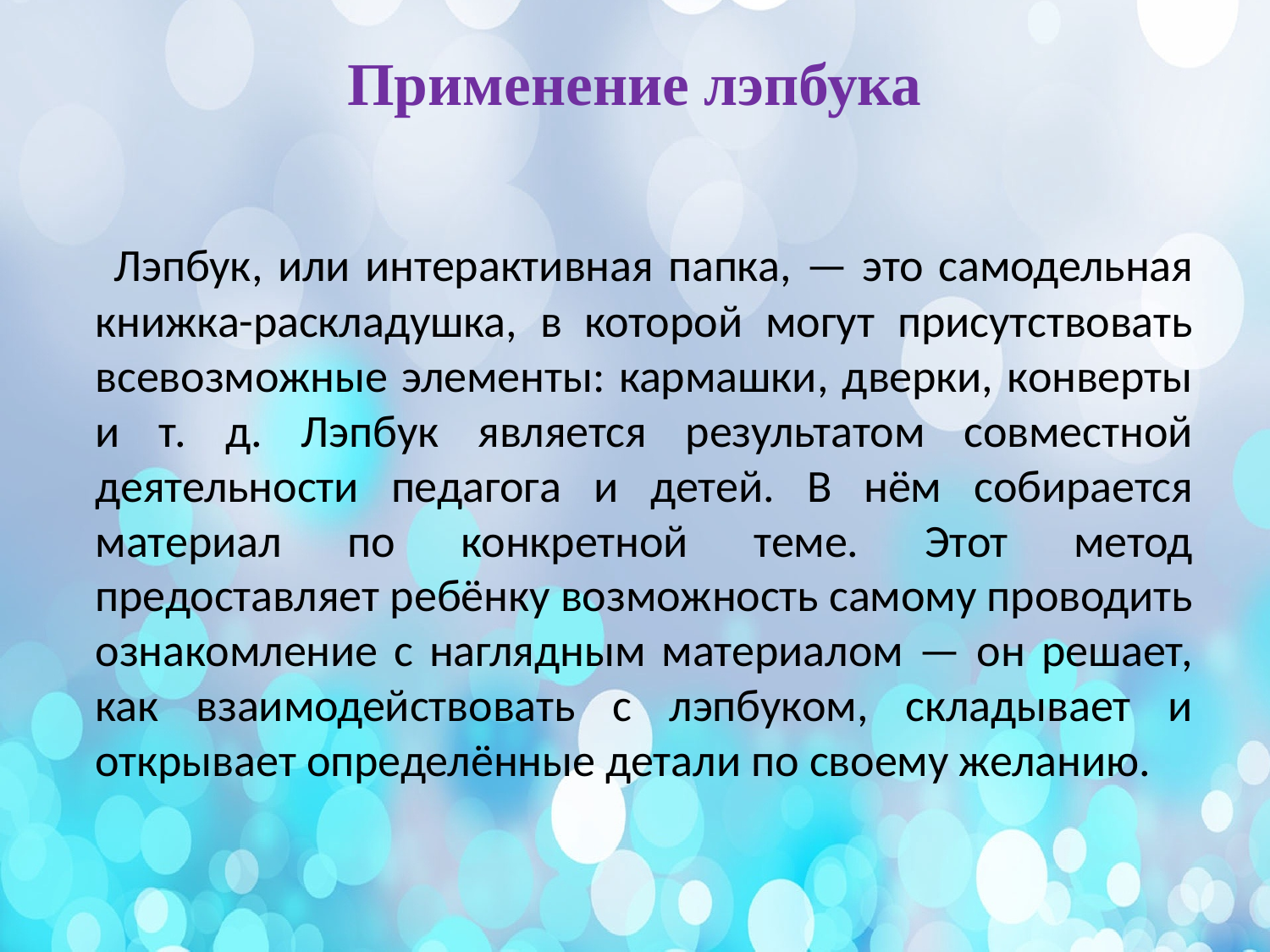

# Применение лэпбука
    Лэпбук, или интерактивная папка, — это самодельная книжка-раскладушка, в которой могут присутствовать всевозможные элементы: кармашки, дверки, конверты и т. д. Лэпбук является результатом совместной деятельности педагога и детей. В нём собирается материал по конкретной теме. Этот метод предоставляет ребёнку возможность самому проводить ознакомление с наглядным материалом — он решает, как взаимодействовать с лэпбуком, складывает и открывает определённые детали по своему желанию.